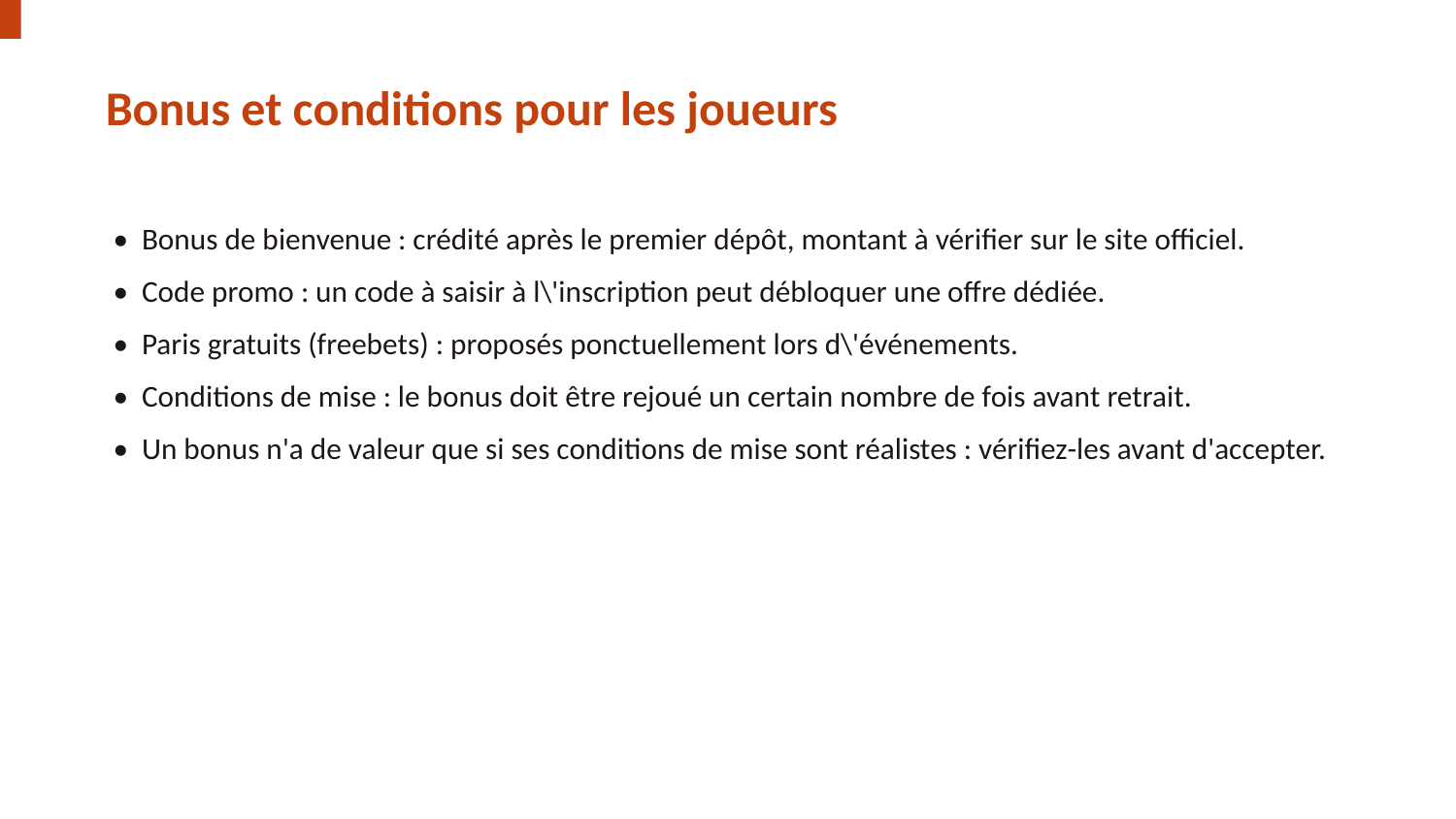

Bonus et conditions pour les joueurs
•  Bonus de bienvenue : crédité après le premier dépôt, montant à vérifier sur le site officiel.
•  Code promo : un code à saisir à l\'inscription peut débloquer une offre dédiée.
•  Paris gratuits (freebets) : proposés ponctuellement lors d\'événements.
•  Conditions de mise : le bonus doit être rejoué un certain nombre de fois avant retrait.
•  Un bonus n'a de valeur que si ses conditions de mise sont réalistes : vérifiez-les avant d'accepter.